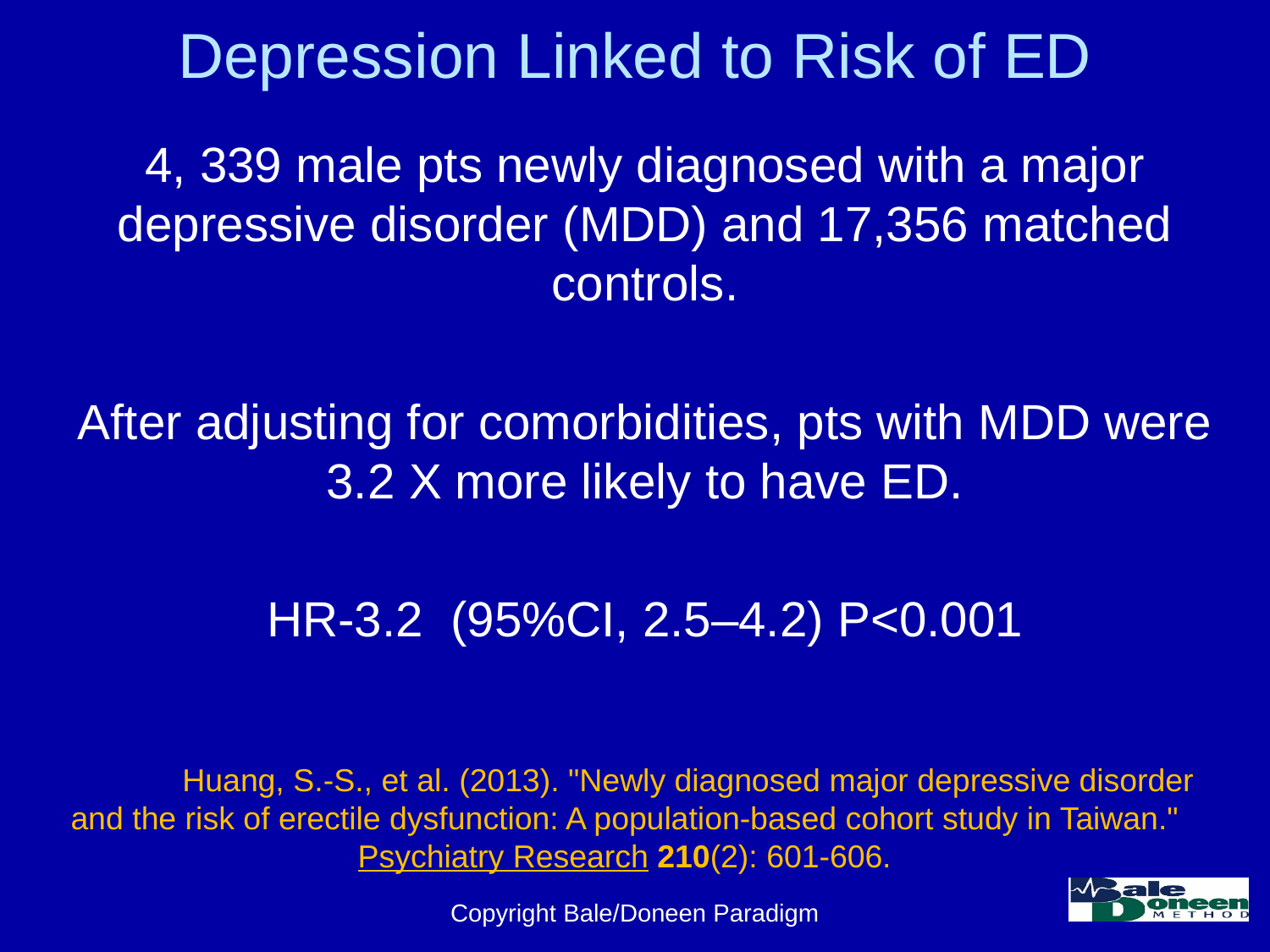

# Depression Linked to Risk of ED
4, 339 male pts newly diagnosed with a major depressive disorder (MDD) and 17,356 matched controls.

After adjusting for comorbidities, pts with MDD were 3.2 X more likely to have ED.

HR-3.2  (95%CI, 2.5–4.2) P<0.001
	Huang, S.-S., et al. (2013). "Newly diagnosed major depressive disorder and the risk of erectile dysfunction: A population-based cohort study in Taiwan." Psychiatry Research 210(2): 601-606.

Copyright Bale/Doneen Paradigm